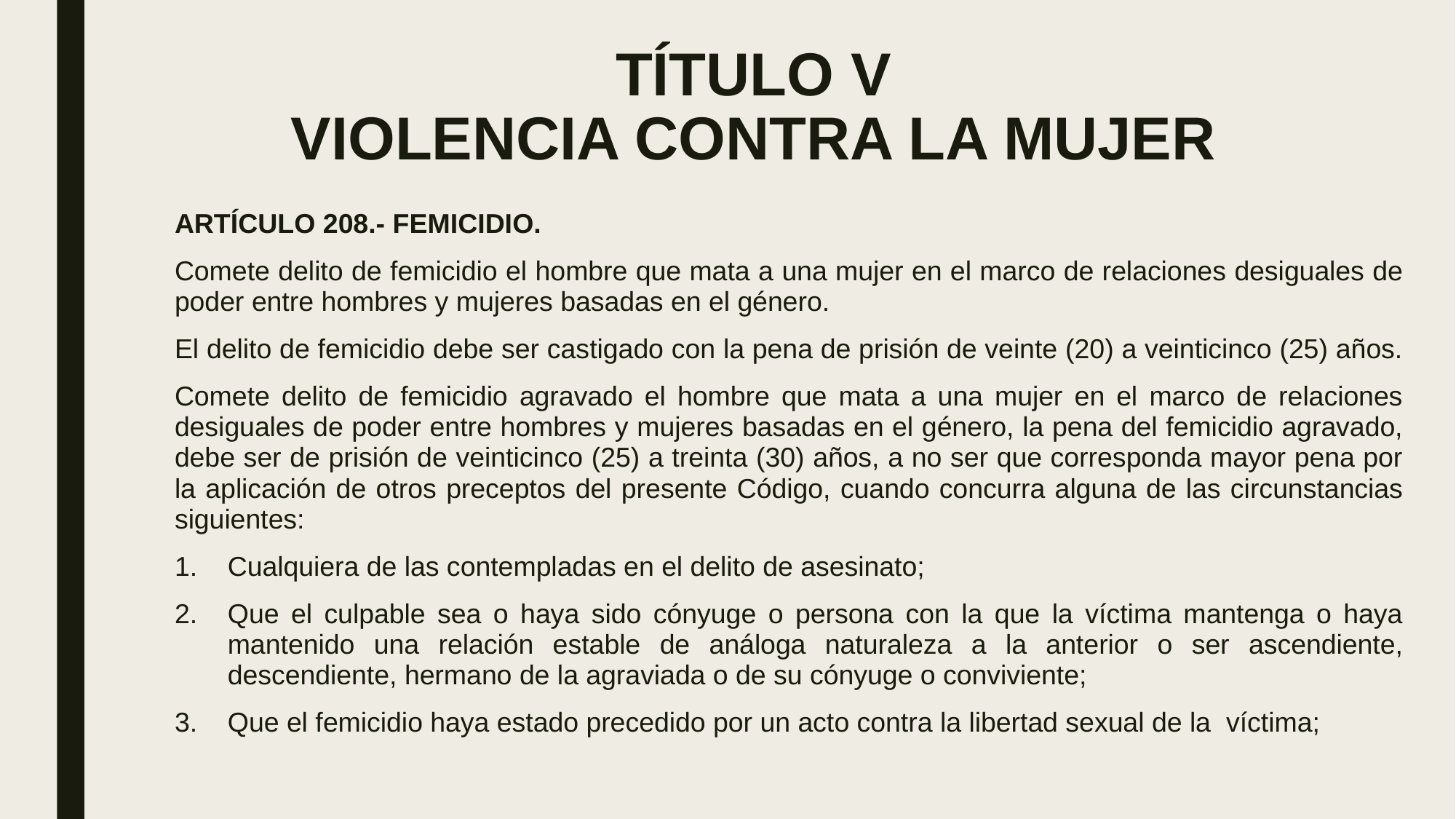

# TÍTULO V VIOLENCIA CONTRA LA MUJER
ARTÍCULO 208.- FEMICIDIO.
Comete delito de femicidio el hombre que mata a una mujer en el marco de relaciones desiguales de poder entre hombres y mujeres basadas en el género.
El delito de femicidio debe ser castigado con la pena de prisión de veinte (20) a veinticinco (25) años.
Comete delito de femicidio agravado el hombre que mata a una mujer en el marco de relaciones desiguales de poder entre hombres y mujeres basadas en el género, la pena del femicidio agravado, debe ser de prisión de veinticinco (25) a treinta (30) años, a no ser que corresponda mayor pena por la aplicación de otros preceptos del presente Código, cuando concurra alguna de las circunstancias siguientes:
Cualquiera de las contempladas en el delito de asesinato;
Que el culpable sea o haya sido cónyuge o persona con la que la víctima mantenga o haya mantenido una relación estable de análoga naturaleza a la anterior o ser ascendiente, descendiente, hermano de la agraviada o de su cónyuge o conviviente;
Que el femicidio haya estado precedido por un acto contra la libertad sexual de la  víctima;